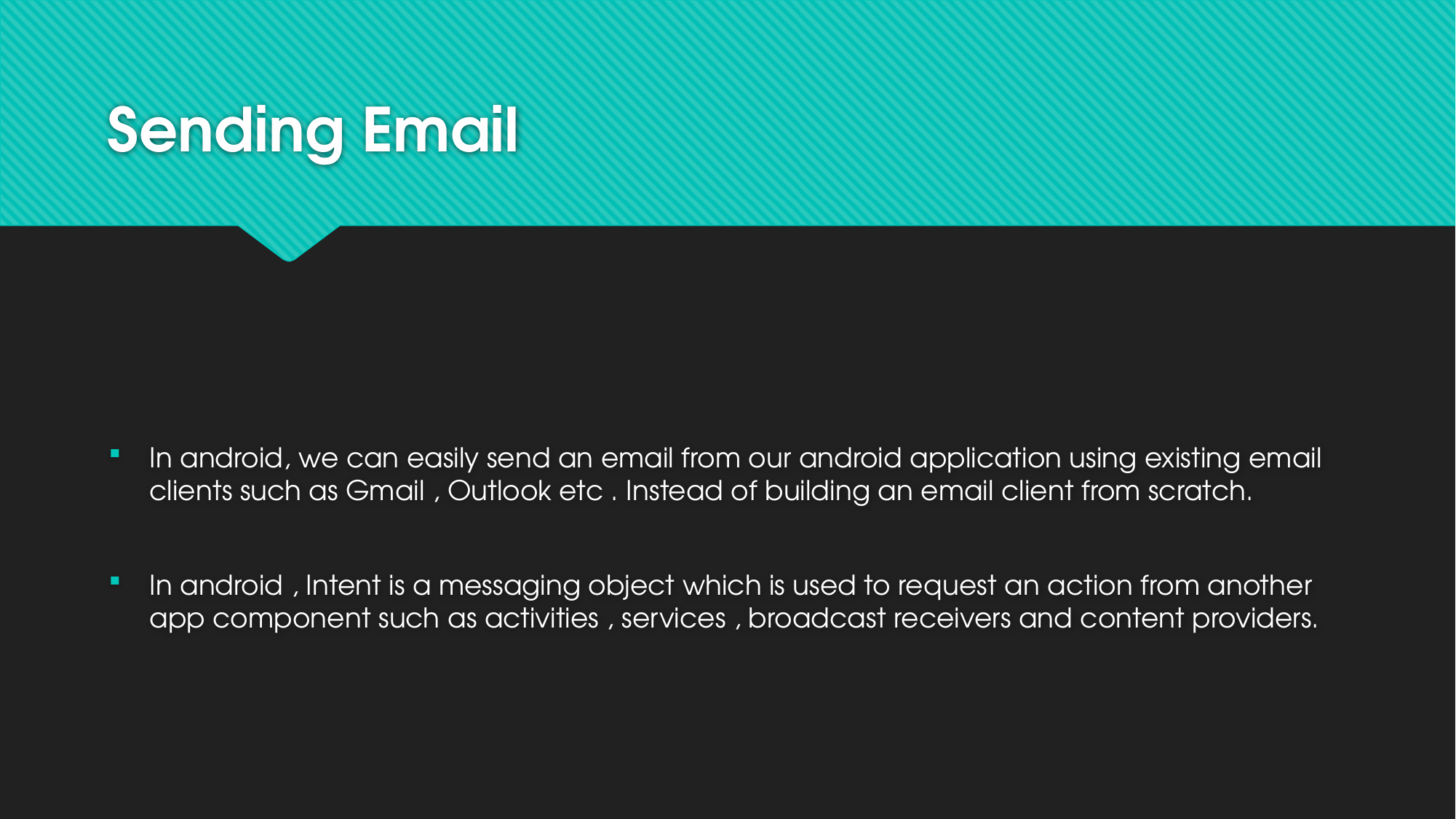

# Sending Email
In android, we can easily send an email from our android application using existing email clients such as Gmail , Outlook etc . Instead of building an email client from scratch.

In android , Intent is a messaging object which is used to request an action from another app component such as activities , services , broadcast receivers and content providers.